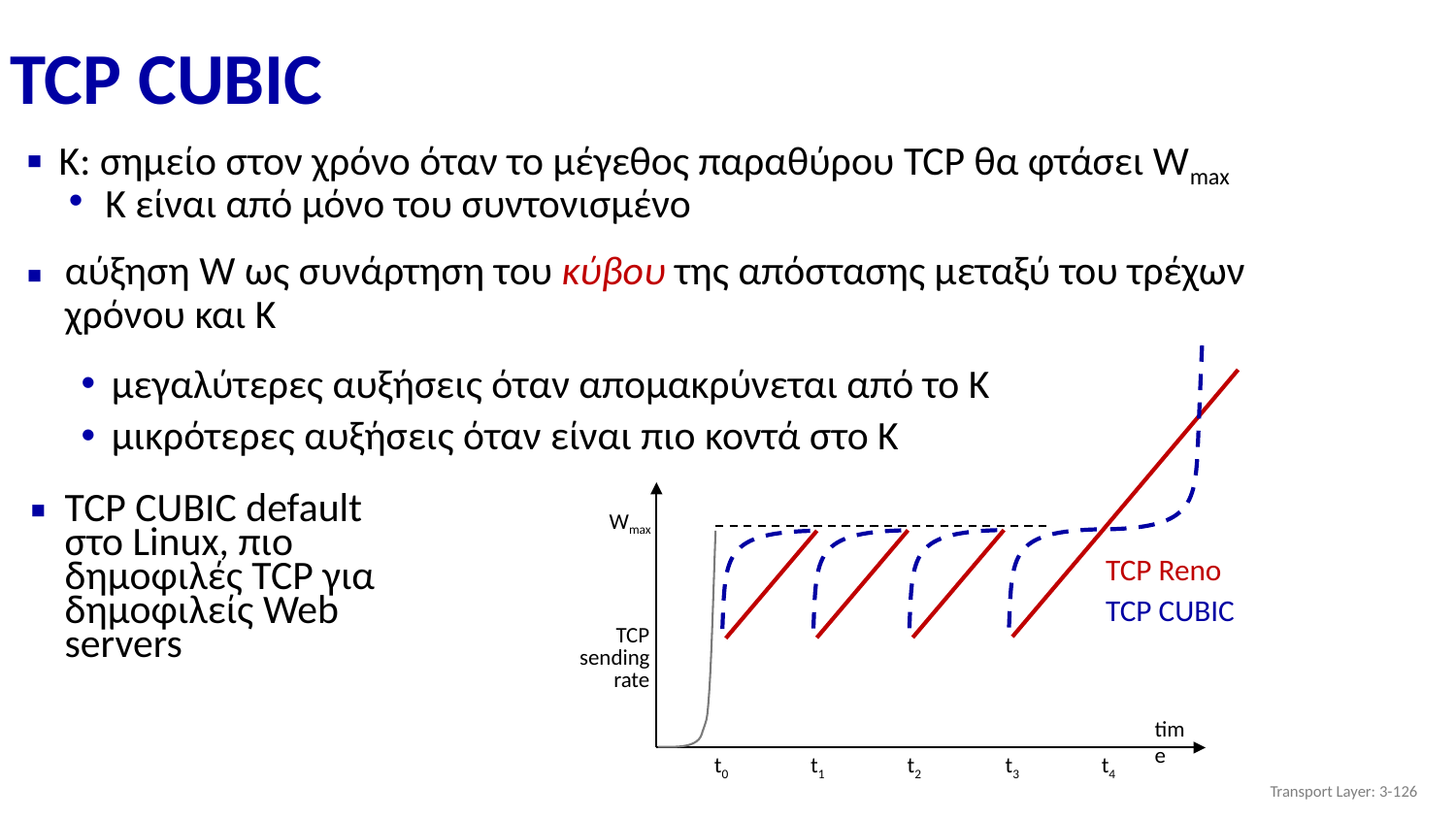

# TCP CUBIC
K: σημείο στον χρόνο όταν το μέγεθος παραθύρου TCP θα φτάσει Wmax
K είναι από μόνο του συντονισμένο

αύξηση W ως συνάρτηση του κύβου της απόστασης μεταξύ του τρέχων χρόνου και Κ

Wmax

TCP Reno
TCP CUBIC

TCP
sending
rate

time
t0
t3
t4
t2
t1
μεγαλύτερες αυξήσεις όταν απομακρύνεται από το Κ
μικρότερες αυξήσεις όταν είναι πιο κοντά στο Κ
TCP CUBIC default στο Linux, πιο δημοφιλές TCP για δημοφιλείς Web servers

Transport Layer: 3-126